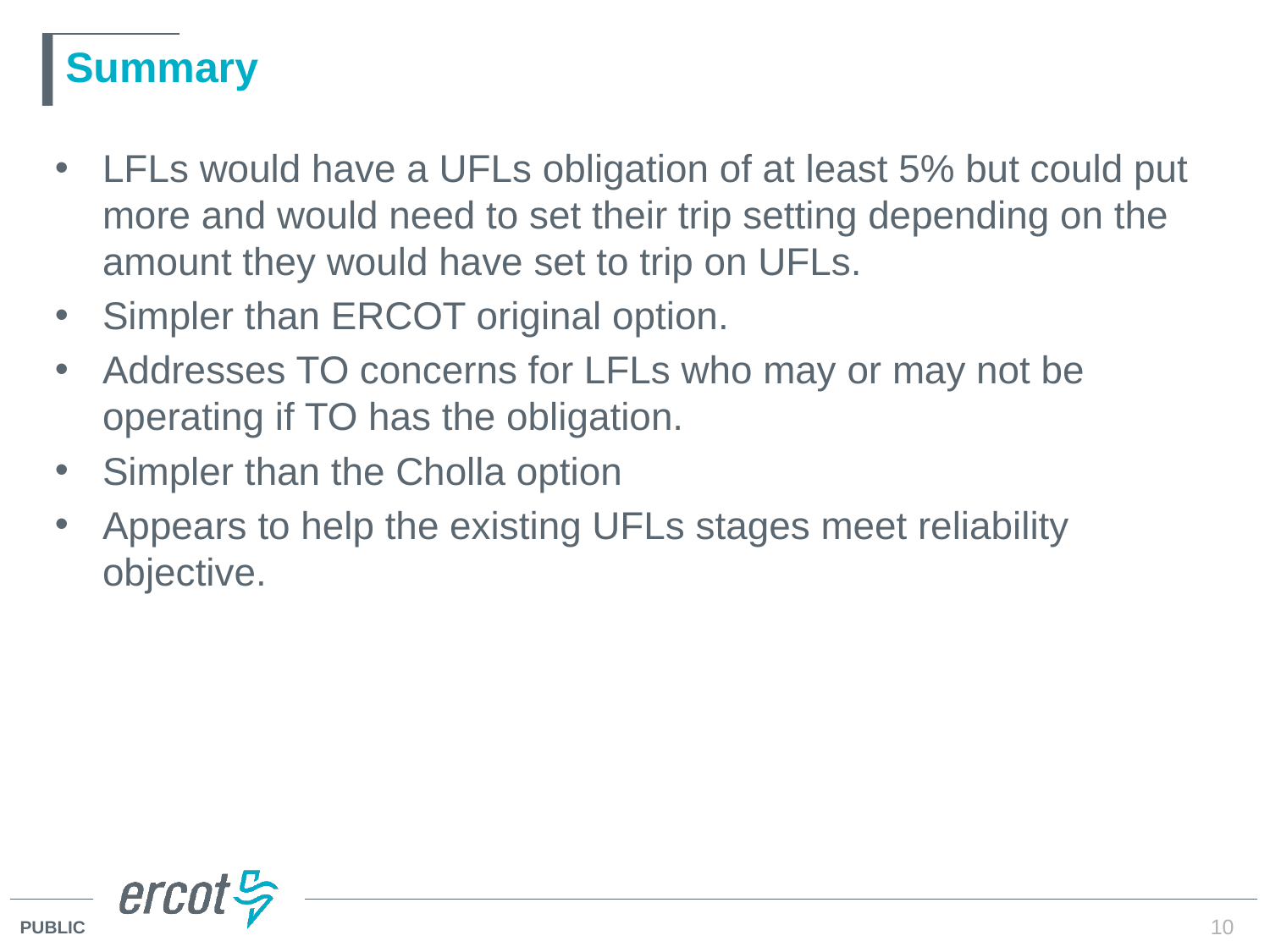

# Summary
LFLs would have a UFLs obligation of at least 5% but could put more and would need to set their trip setting depending on the amount they would have set to trip on UFLs.
Simpler than ERCOT original option.
Addresses TO concerns for LFLs who may or may not be operating if TO has the obligation.
Simpler than the Cholla option
Appears to help the existing UFLs stages meet reliability objective.
10